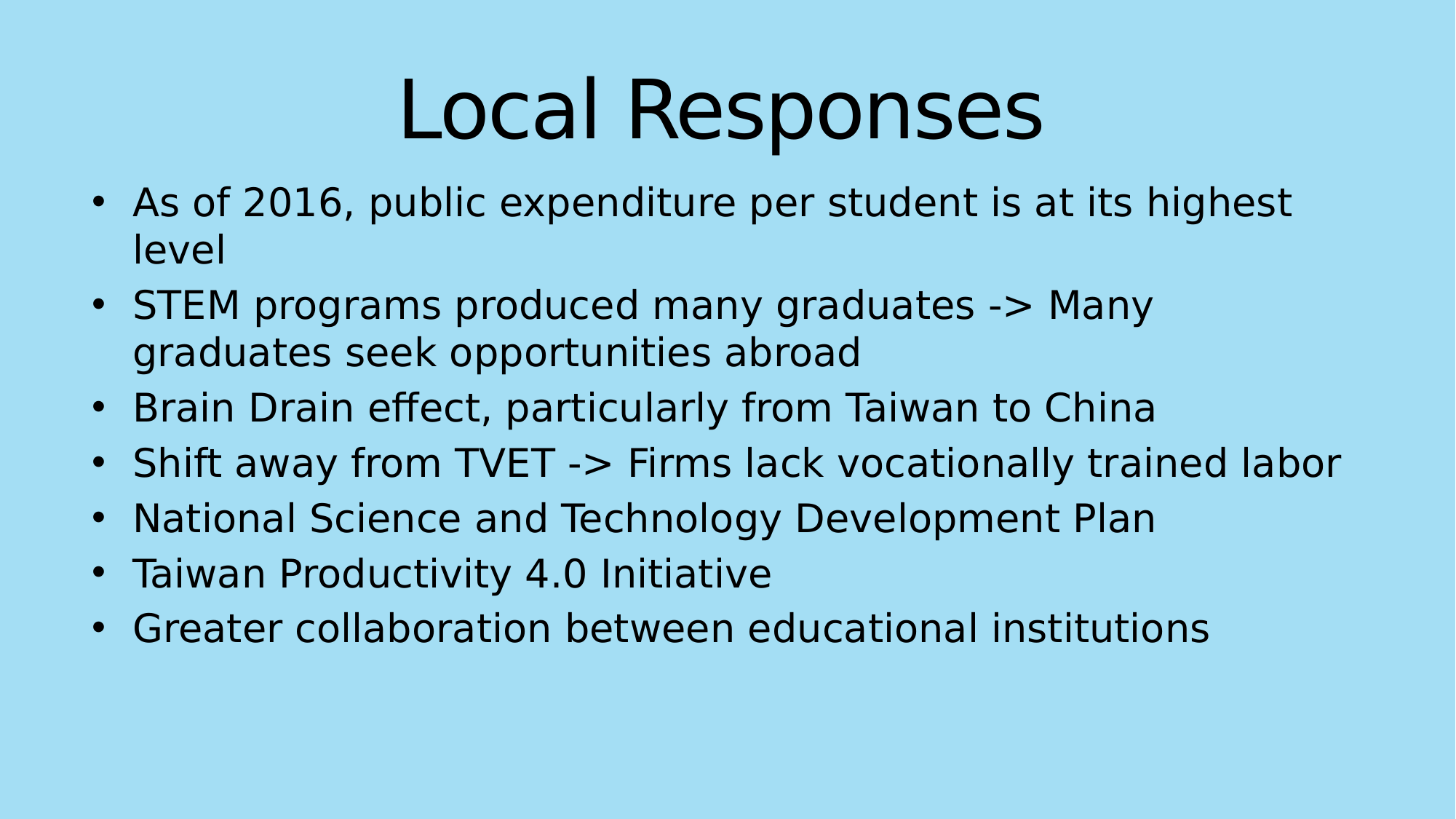

# Local Responses
As of 2016, public expenditure per student is at its highest level
STEM programs produced many graduates -> Many graduates seek opportunities abroad
Brain Drain effect, particularly from Taiwan to China
Shift away from TVET -> Firms lack vocationally trained labor
National Science and Technology Development Plan
Taiwan Productivity 4.0 Initiative
Greater collaboration between educational institutions